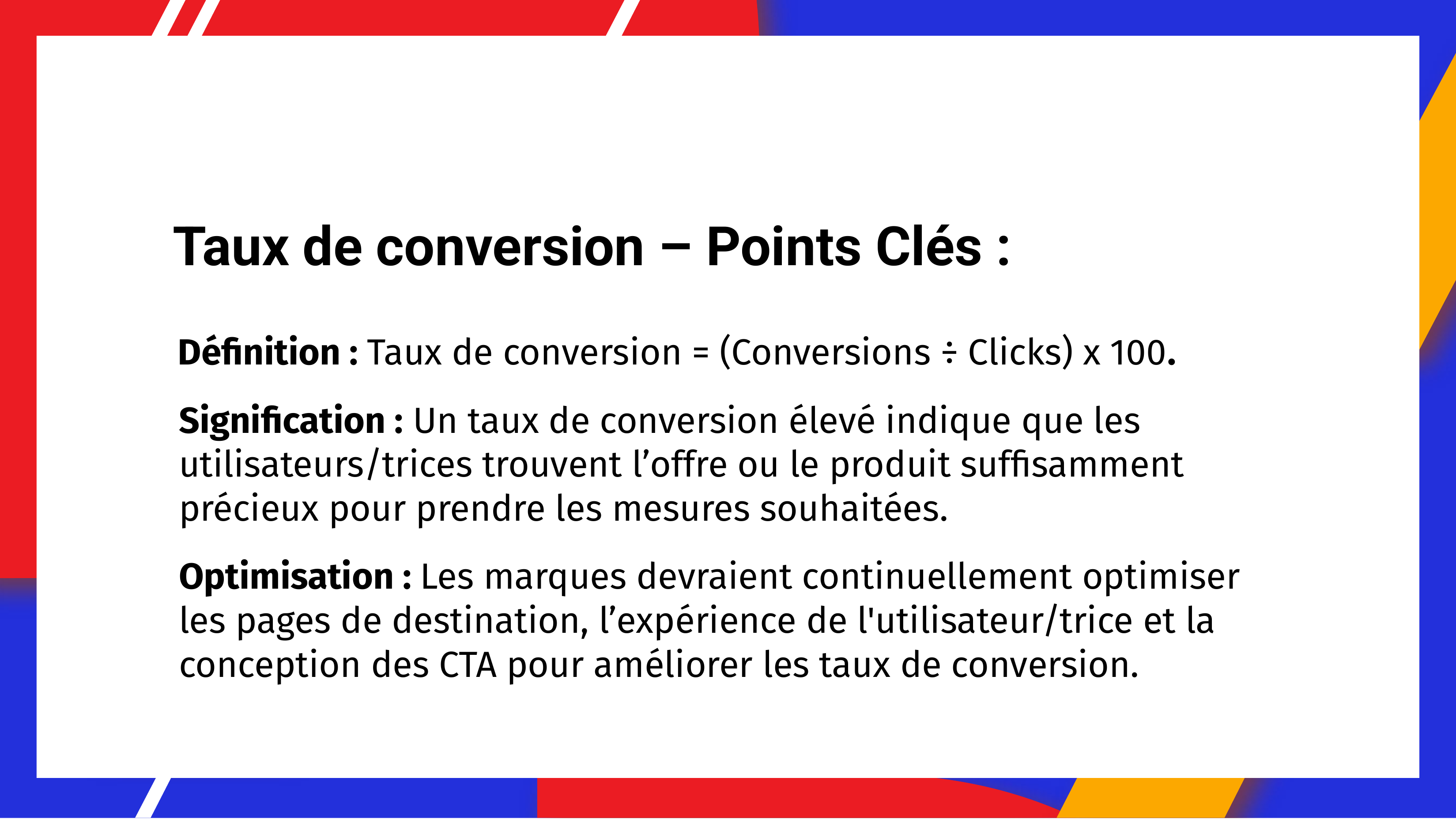

# Taux de conversion – Points Clés :
Définition : Taux de conversion = (Conversions ÷ Clicks) x 100.
Signification : Un taux de conversion élevé indique que les utilisateurs/trices trouvent l’offre ou le produit suffisamment précieux pour prendre les mesures souhaitées.
Optimisation : Les marques devraient continuellement optimiser les pages de destination, l’expérience de l'utilisateur/trice et la conception des CTA pour améliorer les taux de conversion.